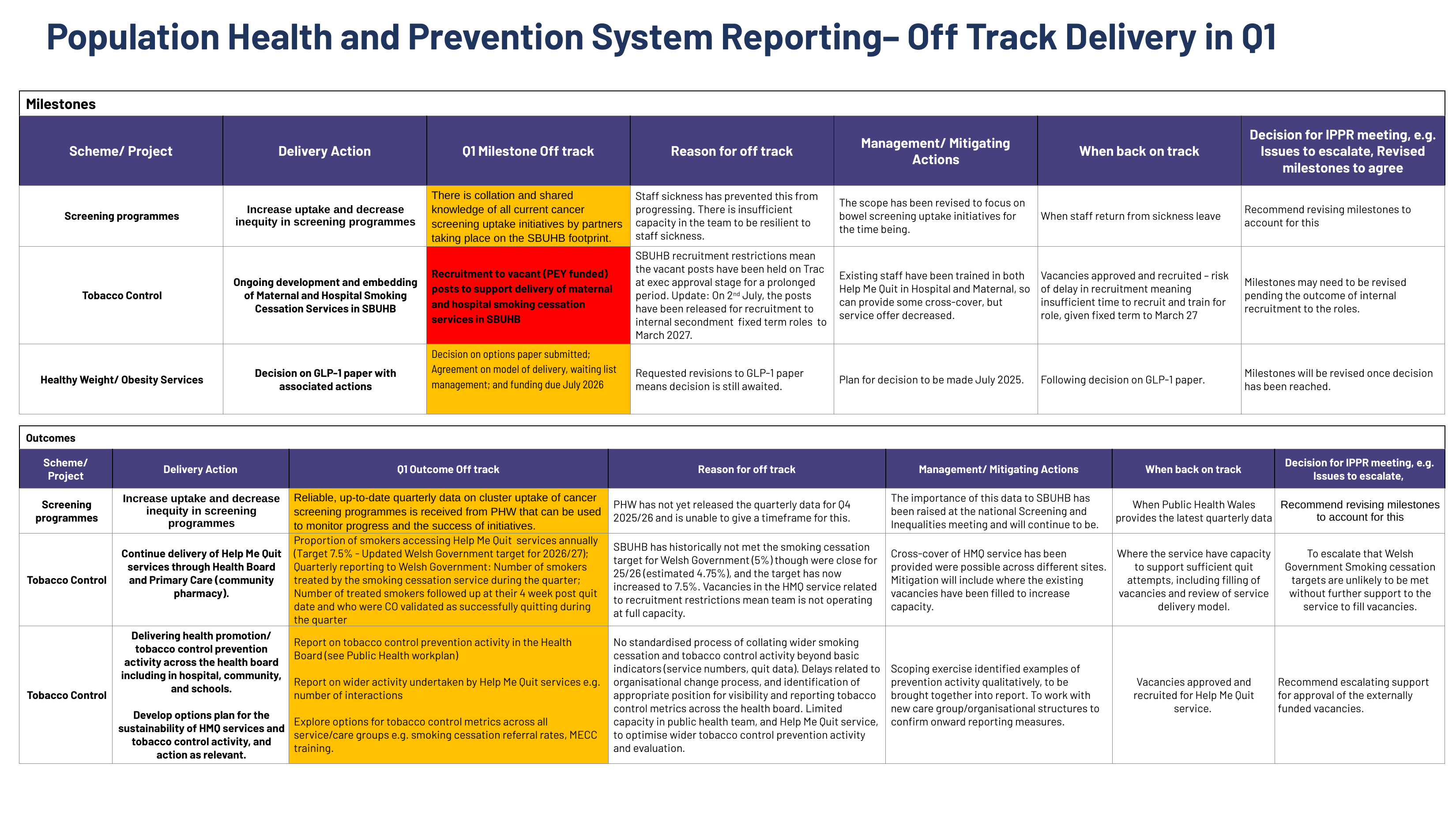

# Population Health and Prevention System Reporting– Off Track Delivery in Q1
| Milestones |  |  |  |  |  |  |
| --- | --- | --- | --- | --- | --- | --- |
| Scheme/ Project | Delivery Action | Q1 Milestone Off track | Reason for off track | Management/ Mitigating Actions | When back on track | Decision for IPPR meeting, e.g. Issues to escalate, Revised milestones to agree |
| Screening programmes | Increase uptake and decrease inequity in screening programmes | There is collation and shared knowledge of all current cancer screening uptake initiatives by partners taking place on the SBUHB footprint. | Staff sickness has prevented this from progressing. There is insufficient capacity in the team to be resilient to staff sickness. | The scope has been revised to focus on bowel screening uptake initiatives for the time being. | When staff return from sickness leave | Recommend revising milestones to account for this |
| Tobacco Control | Ongoing development and embedding of Maternal and Hospital Smoking Cessation Services in SBUHB | Recruitment to vacant (PEY funded) posts to support delivery of maternal and hospital smoking cessation services in SBUHB | SBUHB recruitment restrictions mean the vacant posts have been held on Trac at exec approval stage for a prolonged period. Update: On 2nd July, the posts have been released for recruitment to internal secondment fixed term roles to March 2027. | Existing staff have been trained in both Help Me Quit in Hospital and Maternal, so can provide some cross-cover, but service offer decreased. | Vacancies approved and recruited – risk of delay in recruitment meaning insufficient time to recruit and train for role, given fixed term to March 27 | Milestones may need to be revised pending the outcome of internal recruitment to the roles. |
| Healthy Weight/ Obesity Services | Decision on GLP-1 paper with associated actions | Decision on options paper submitted; Agreement on model of delivery, waiting list management; and funding due July 2026 | Requested revisions to GLP-1 paper means decision is still awaited. | Plan for decision to be made July 2025. | Following decision on GLP-1 paper. | Milestones will be revised once decision has been reached. |
| Outcomes |  |  |  |  |  |  |
| --- | --- | --- | --- | --- | --- | --- |
| Scheme/ Project | Delivery Action | Q1 Outcome Off track | Reason for off track | Management/ Mitigating Actions | When back on track | Decision for IPPR meeting, e.g. Issues to escalate, |
| Screening programmes | Increase uptake and decrease inequity in screening programmes | Reliable, up-to-date quarterly data on cluster uptake of cancer screening programmes is received from PHW that can be used to monitor progress and the success of initiatives. | PHW has not yet released the quarterly data for Q4 2025/26 and is unable to give a timeframe for this. | The importance of this data to SBUHB has been raised at the national Screening and Inequalities meeting and will continue to be. | When Public Health Wales provides the latest quarterly data | Recommend revising milestones to account for this |
| Tobacco Control | Continue delivery of Help Me Quit services through Health Board and Primary Care (community pharmacy). | Proportion of smokers accessing Help Me Quit services annually (Target 7.5% - Updated Welsh Government target for 2026/27); Quarterly reporting to Welsh Government: Number of smokers treated by the smoking cessation service during the quarter; Number of treated smokers followed up at their 4 week post quit date and who were CO validated as successfully quitting during the quarter | SBUHB has historically not met the smoking cessation target for Welsh Government (5%) though were close for 25/26 (estimated 4.75%), and the target has now increased to 7.5%. Vacancies in the HMQ service related to recruitment restrictions mean team is not operating at full capacity. | Cross-cover of HMQ service has been provided were possible across different sites. Mitigation will include where the existing vacancies have been filled to increase capacity. | Where the service have capacity to support sufficient quit attempts, including filling of vacancies and review of service delivery model. | To escalate that Welsh Government Smoking cessation targets are unlikely to be met without further support to the service to fill vacancies. |
| Tobacco Control | Delivering health promotion/ tobacco control prevention activity across the health board including in hospital, community, and schools. Develop options plan for the sustainability of HMQ services and tobacco control activity, and action as relevant. | Report on tobacco control prevention activity in the Health Board (see Public Health workplan) Report on wider activity undertaken by Help Me Quit services e.g. number of interactions Explore options for tobacco control metrics across all service/care groups e.g. smoking cessation referral rates, MECC training. | No standardised process of collating wider smoking cessation and tobacco control activity beyond basic indicators (service numbers, quit data). Delays related to organisational change process, and identification of appropriate position for visibility and reporting tobacco control metrics across the health board. Limited capacity in public health team, and Help Me Quit service, to optimise wider tobacco control prevention activity and evaluation. | Scoping exercise identified examples of prevention activity qualitatively, to be brought together into report. To work with new care group/organisational structures to confirm onward reporting measures. | Vacancies approved and recruited for Help Me Quit service. | Recommend escalating support for approval of the externally funded vacancies. |